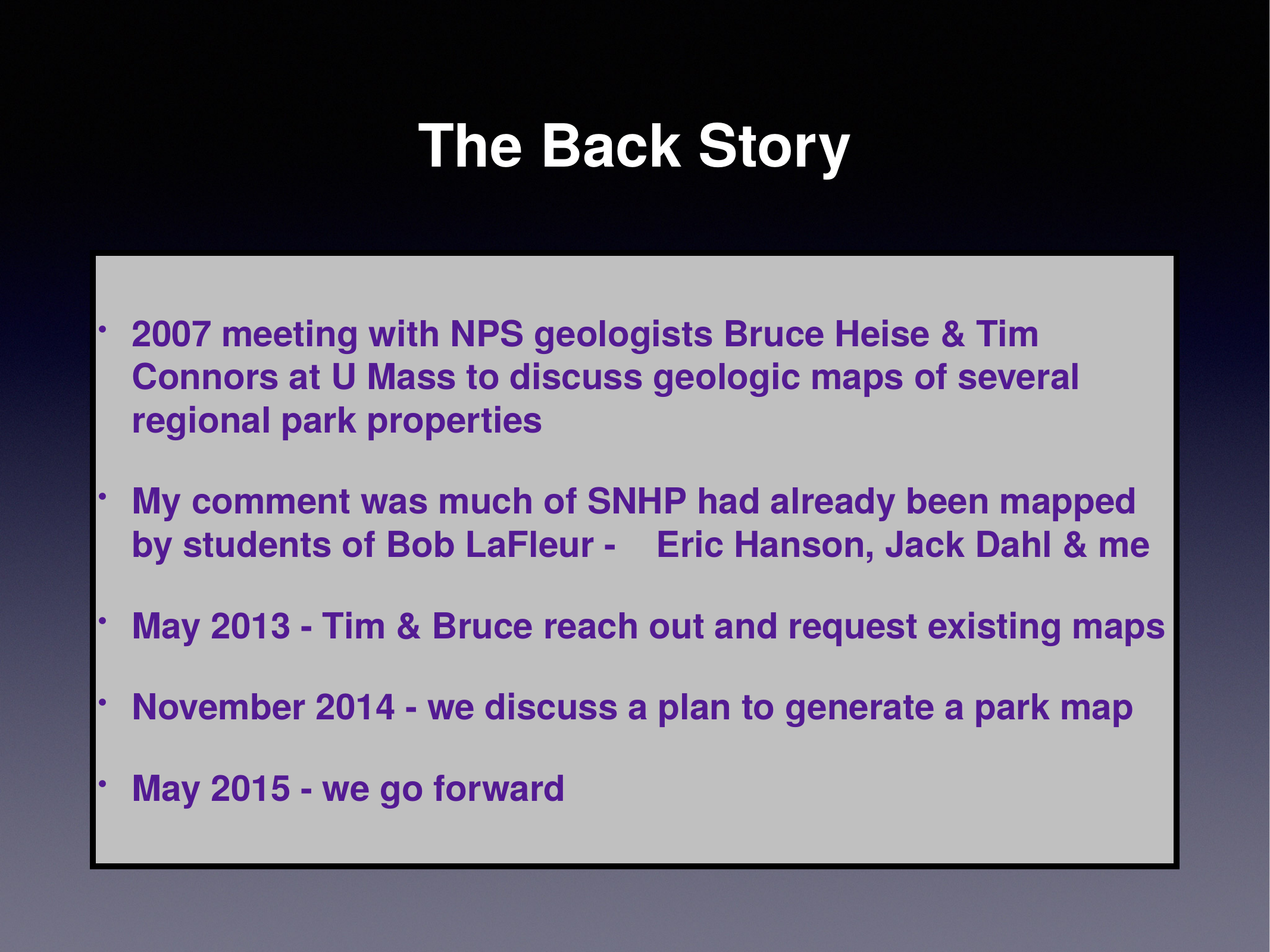

# The Back Story
2007 meeting with NPS geologists Bruce Heise & Tim Connors at U Mass to discuss geologic maps of several regional park properties
My comment was much of SNHP had already been mapped by students of Bob LaFleur -    Eric Hanson, Jack Dahl & me
May 2013 - Tim & Bruce reach out and request existing maps
November 2014 - we discuss a plan to generate a park map
May 2015 - we go forward